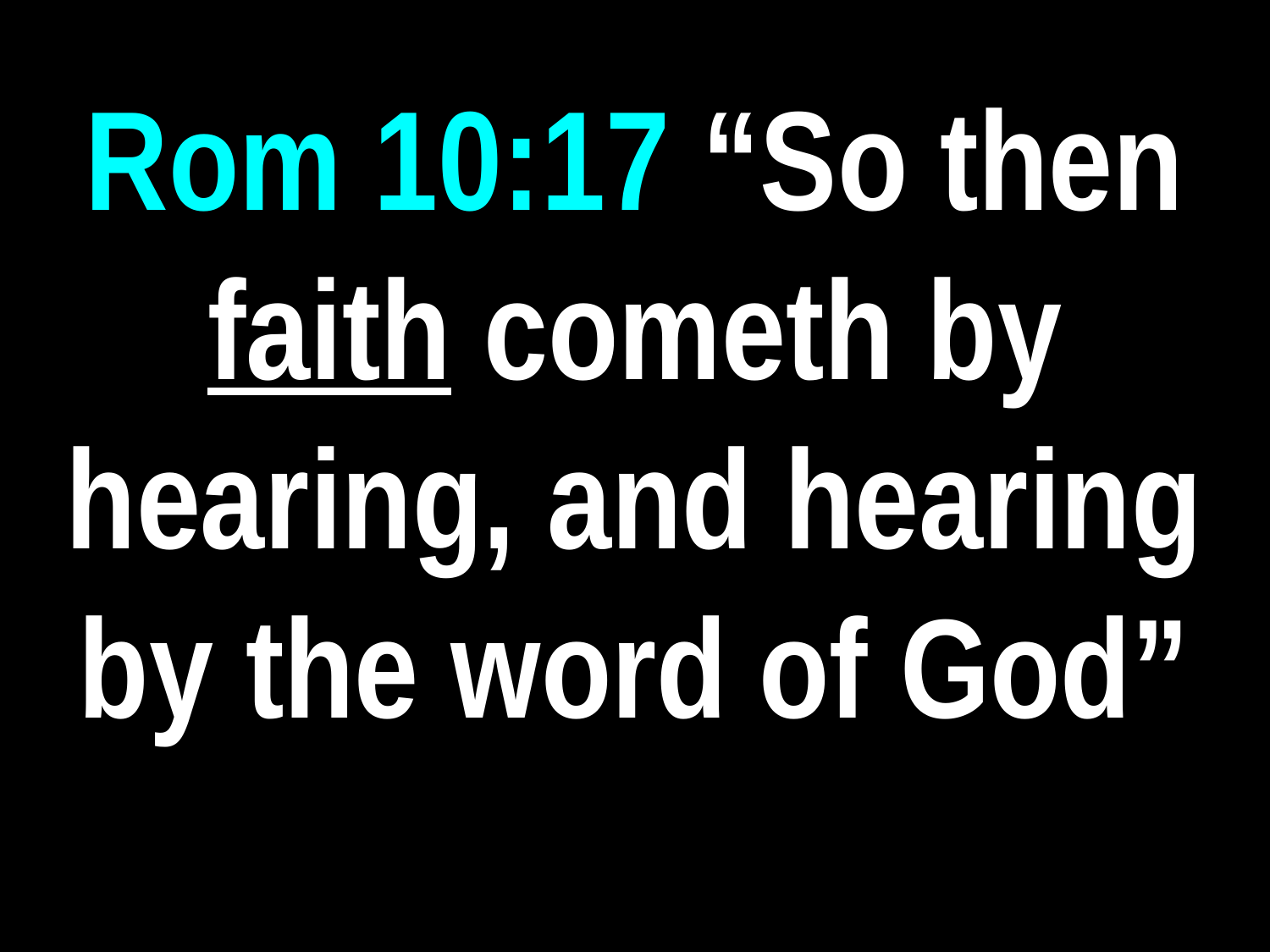

Rom 10:17 “So then faith cometh by hearing, and hearing by the word of God”